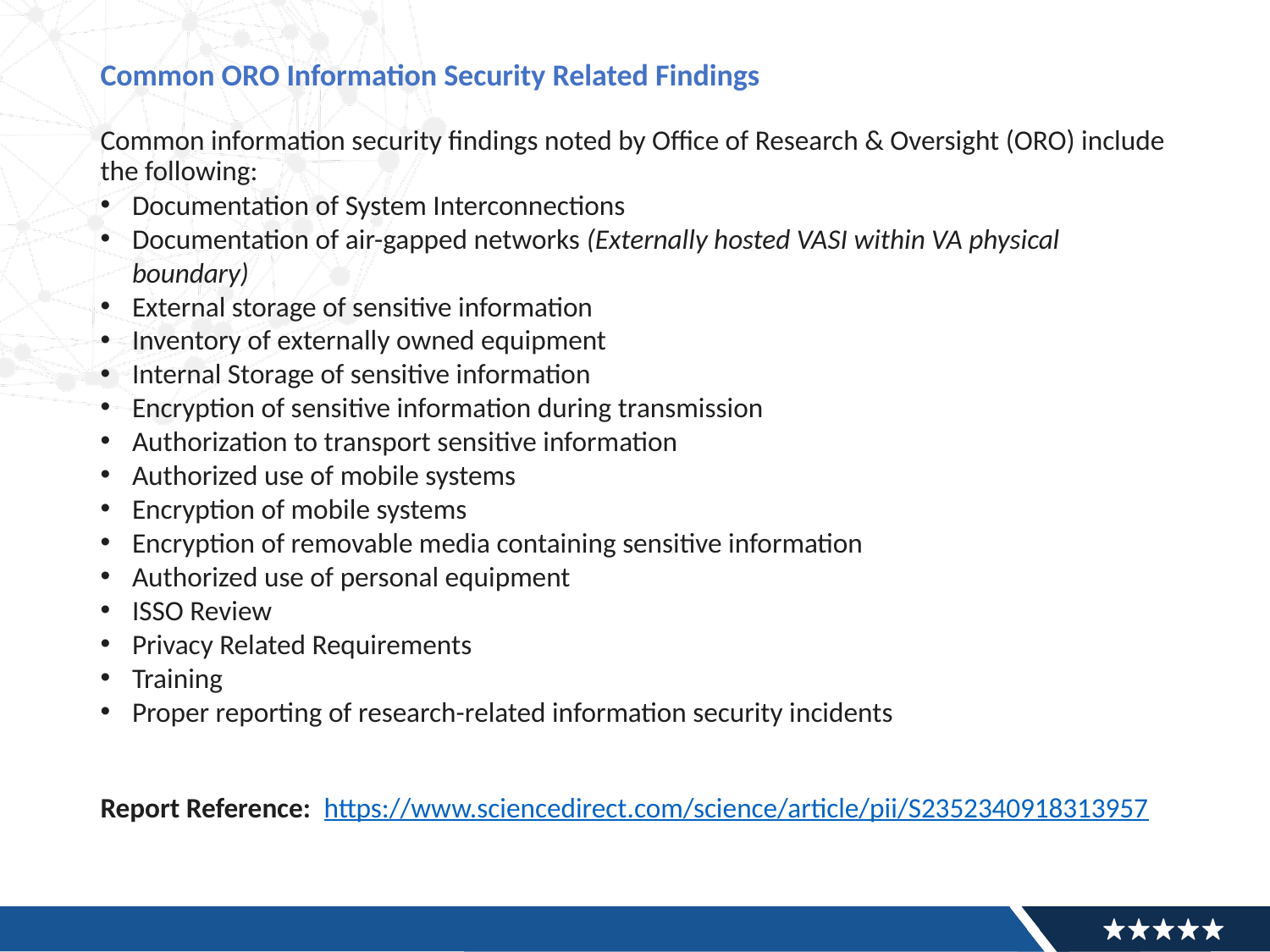

# Common ORO Information Security Related Findings
Common information security findings noted by Office of Research & Oversight (ORO) include the following:
Documentation of System Interconnections
Documentation of air-gapped networks (Externally hosted VASI within VA physical boundary)
External storage of sensitive information
Inventory of externally owned equipment
Internal Storage of sensitive information
Encryption of sensitive information during transmission
Authorization to transport sensitive information
Authorized use of mobile systems
Encryption of mobile systems
Encryption of removable media containing sensitive information
Authorized use of personal equipment
ISSO Review
Privacy Related Requirements
Training
Proper reporting of research-related information security incidents

Report Reference:  https://www.sciencedirect.com/science/article/pii/S2352340918313957